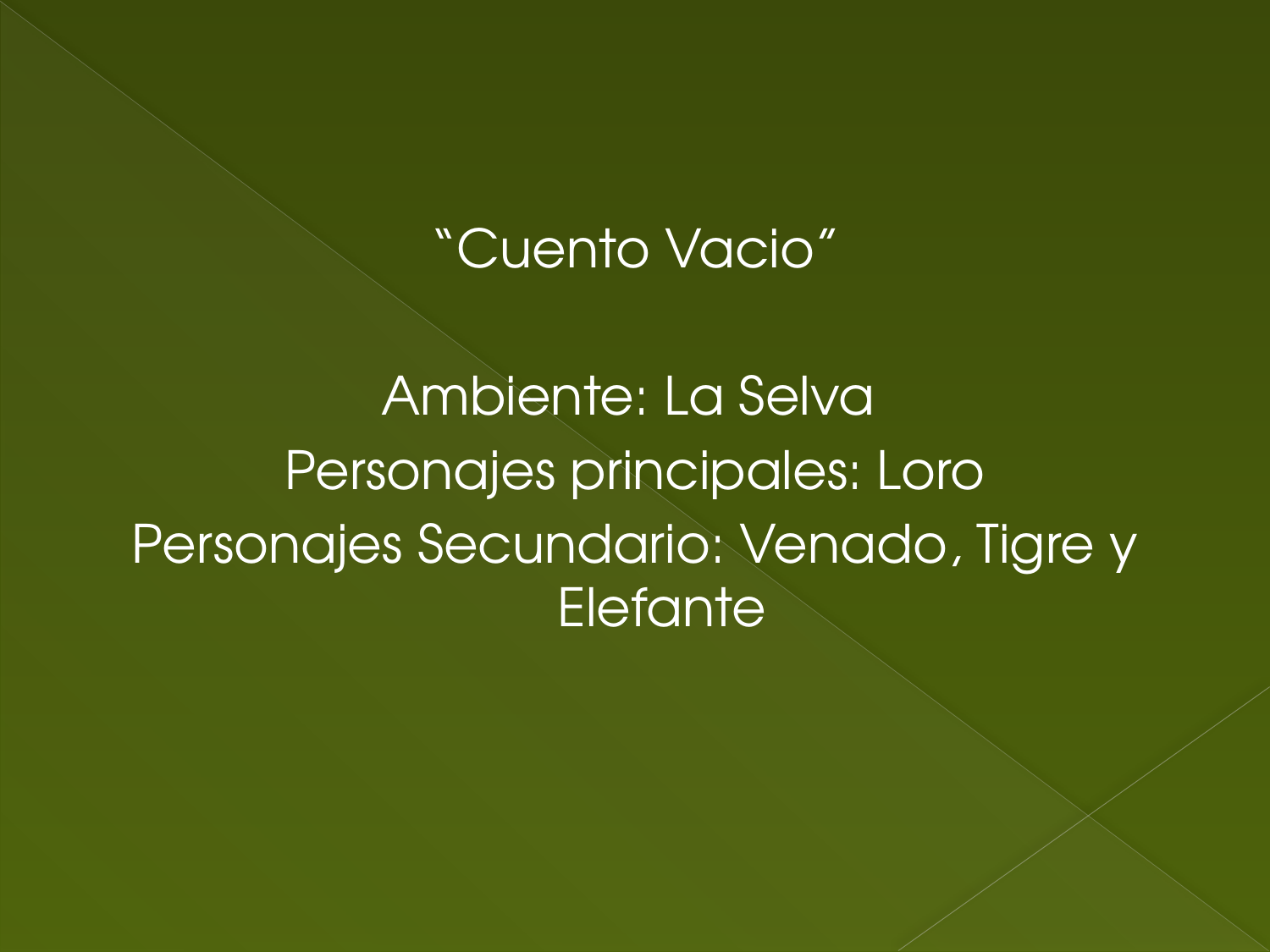

“Cuento Vacio”

Ambiente: La Selva
Personajes principales: Loro
Personajes Secundario: Venado, Tigre y Elefante